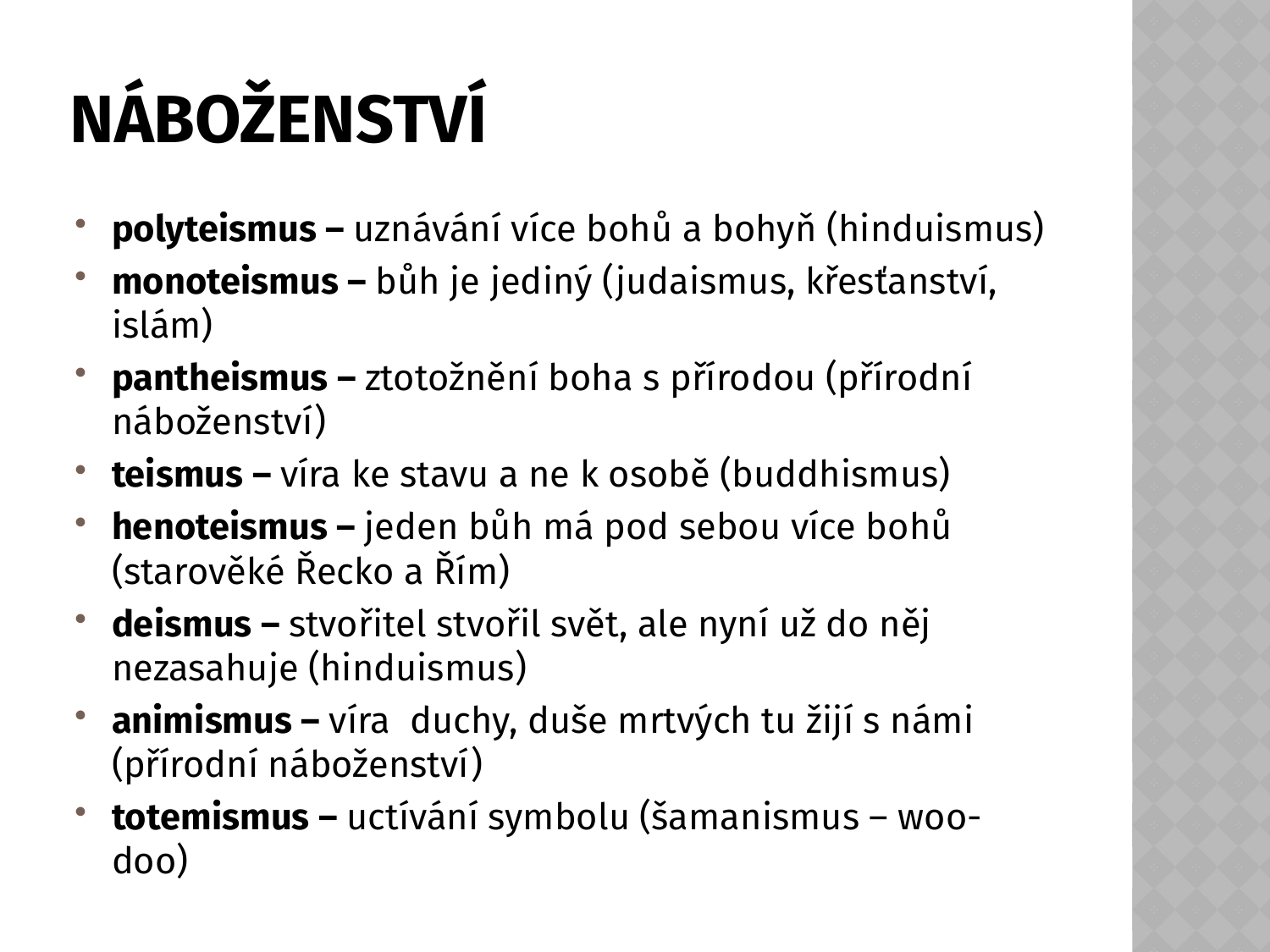

# náboženství

polyteismus – uznávání více bohů a bohyň (hinduismus)
monoteismus – bůh je jediný (judaismus, křesťanství, islám)
pantheismus – ztotožnění boha s přírodou (přírodní náboženství)
teismus – víra ke stavu a ne k osobě (buddhismus)
henoteismus – jeden bůh má pod sebou více bohů (starověké Řecko a Řím)
deismus – stvořitel stvořil svět, ale nyní už do něj nezasahuje (hinduismus)
animismus – víra  duchy, duše mrtvých tu žijí s námi (přírodní náboženství)
totemismus – uctívání symbolu (šamanismus – woo-doo)